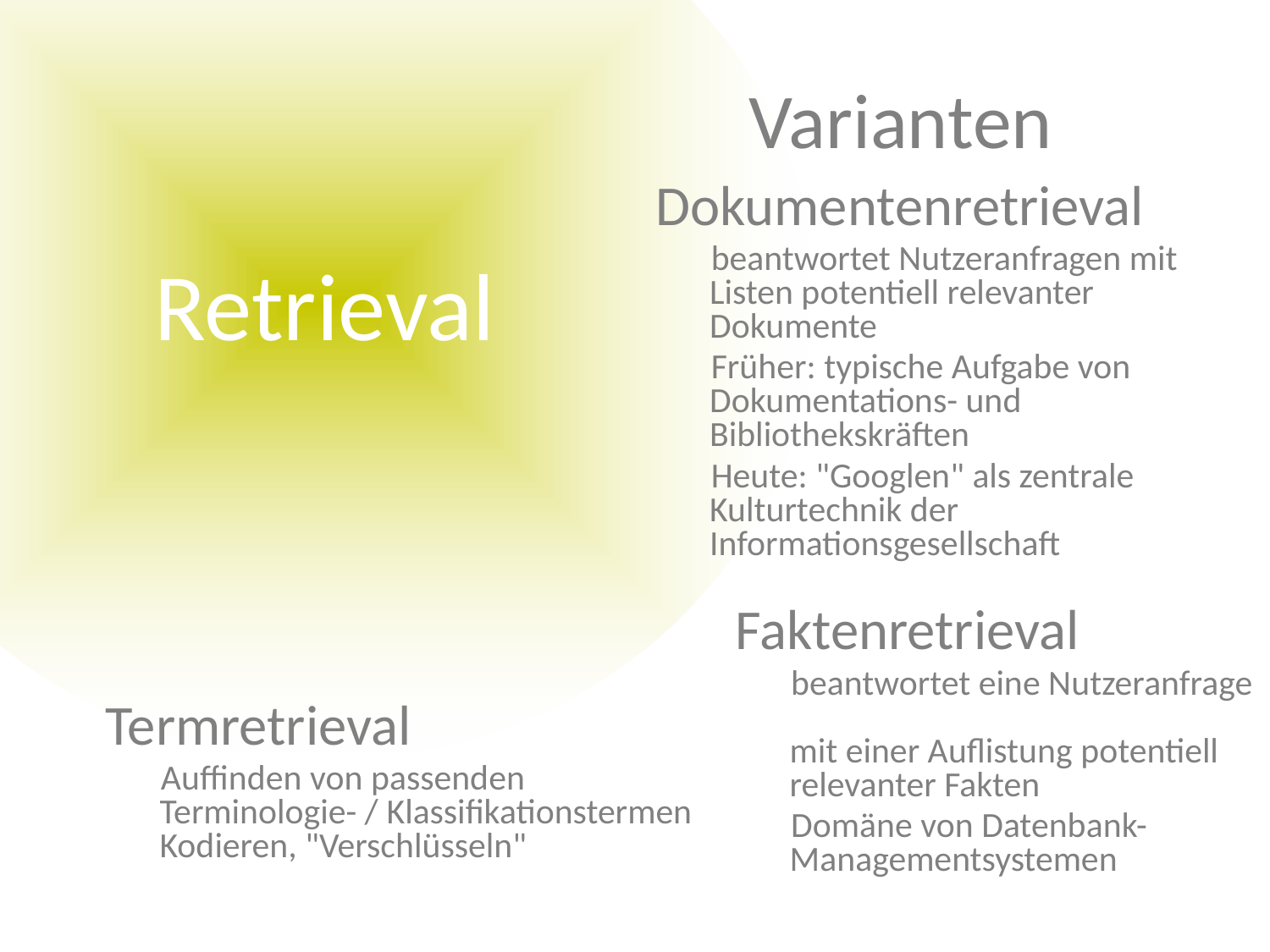

Retrieval
Varianten
Dokumentenretrieval
beantwortet Nutzeranfragen mit Listen potentiell relevanter Dokumente
Früher: typische Aufgabe von Dokumentations- und Bibliothekskräften
Heute: "Googlen" als zentrale Kulturtechnik der Informationsgesellschaft
Faktenretrieval
beantwortet eine Nutzeranfrage
mit einer Auflistung potentiell relevanter Fakten
Domäne von Datenbank-Managementsystemen
Termretrieval
Auffinden von passenden Terminologie- / Klassifikationstermen Kodieren, "Verschlüsseln"